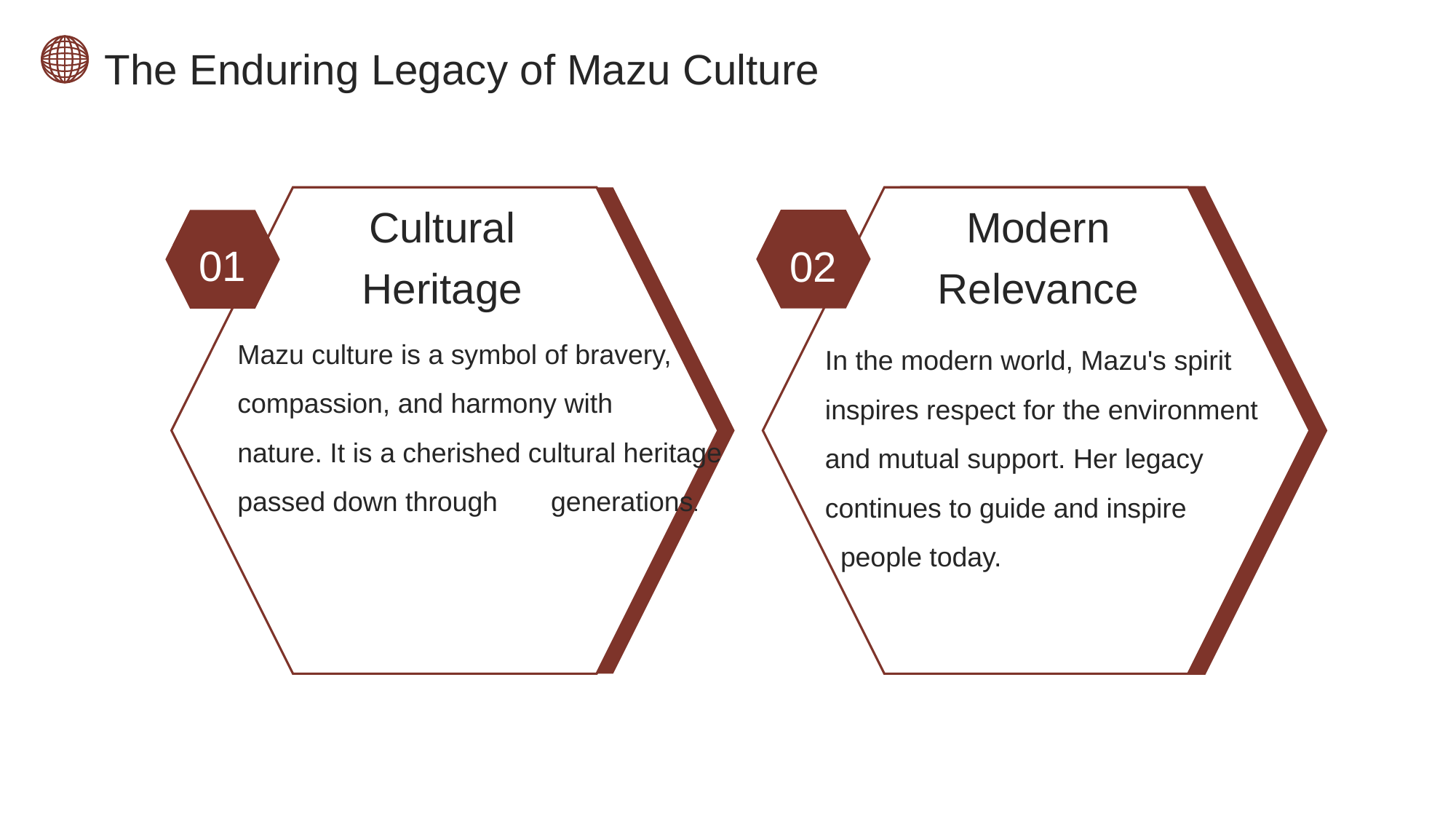

The Enduring Legacy of Mazu Culture

Cultural Heritage

Modern Relevance

01
02
Mazu culture is a symbol of bravery, compassion, and harmony with
nature. It is a cherished cultural heritage passed down through       generations.
In the modern world, Mazu's spirit inspires respect for the environment and mutual support. Her legacy continues to guide and inspire
  people today.